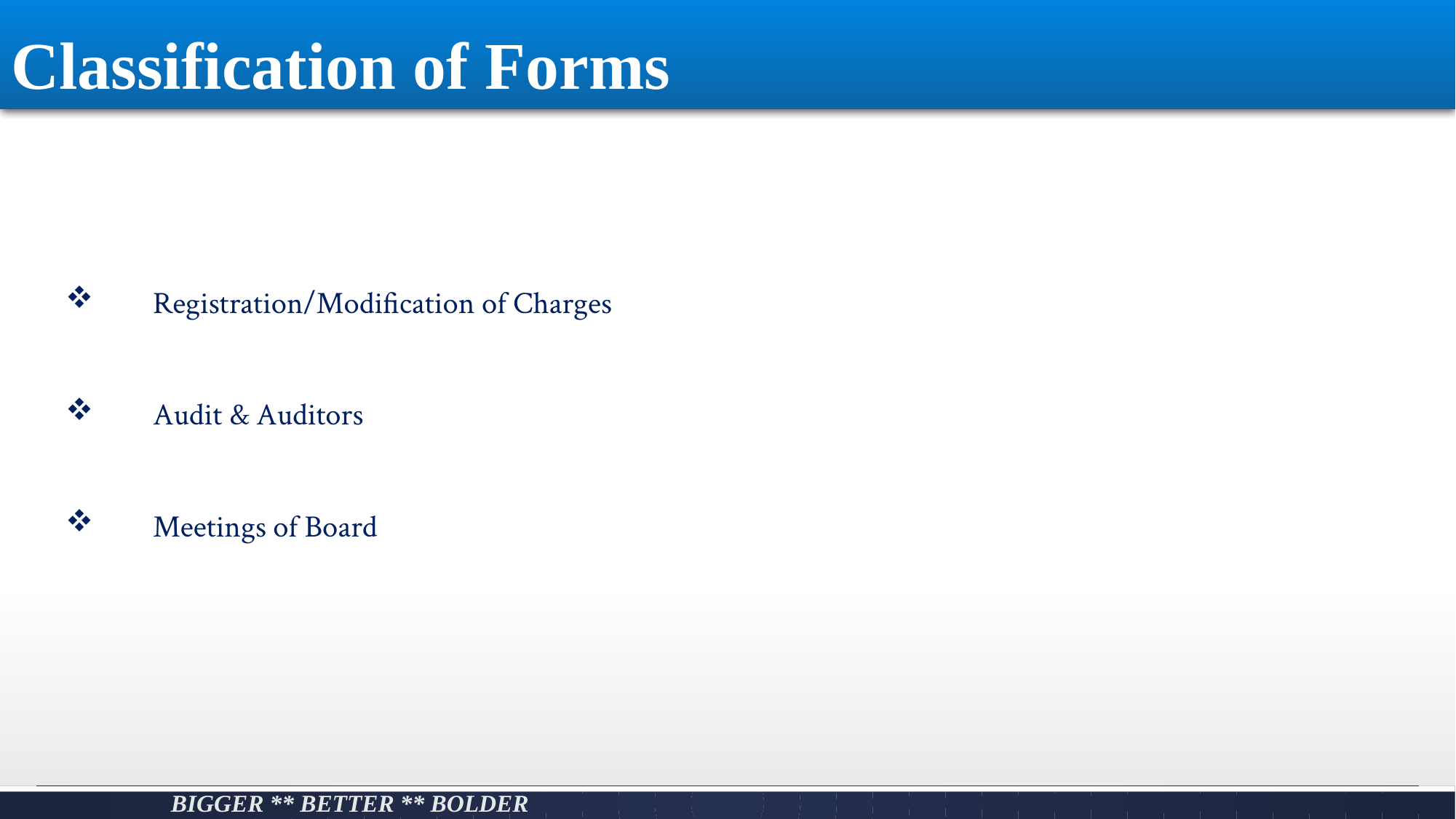

# Classification of Forms

Registration/Modification of Charges

Audit & Auditors

Meetings of Board

Bigger ** Better ** Bolder